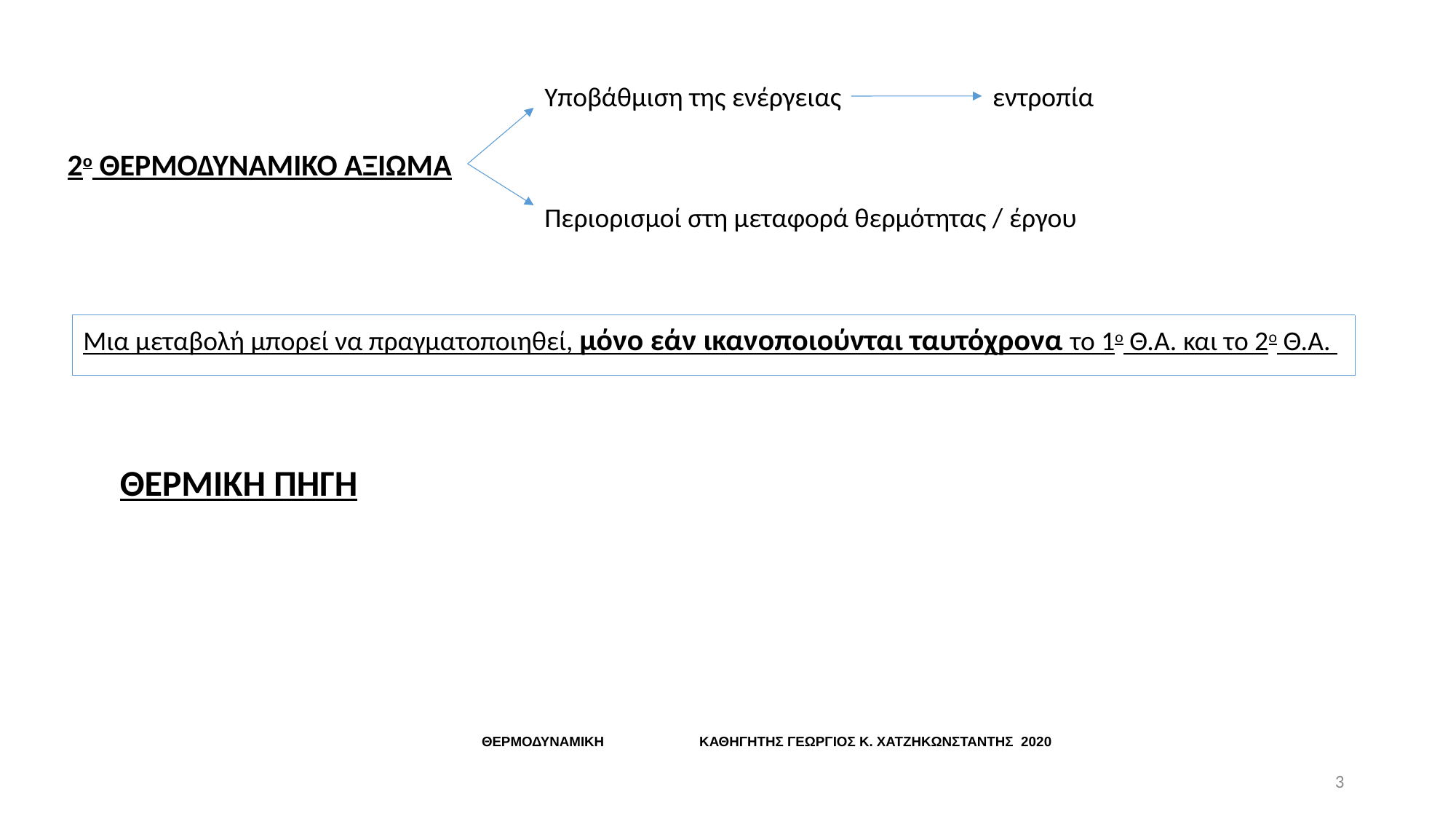

Υποβάθμιση της ενέργειας
εντροπία
2ο ΘΕΡΜΟΔΥΝΑΜΙΚΟ ΑΞΙΩΜΑ
Περιορισμοί στη μεταφορά θερμότητας / έργου
Μια μεταβολή μπορεί να πραγματοποιηθεί, μόνο εάν ικανοποιούνται ταυτόχρονα το 1ο Θ.Α. και το 2ο Θ.Α.
ΘΕΡΜΙΚΗ ΠΗΓΗ
ΘΕΡΜΟΔΥΝΑΜΙΚΗ                         ΚΑΘΗΓΗΤΗΣ ΓΕΩΡΓΙΟΣ Κ. ΧΑΤΖΗΚΩΝΣΤΑΝΤΗΣ  2020
3